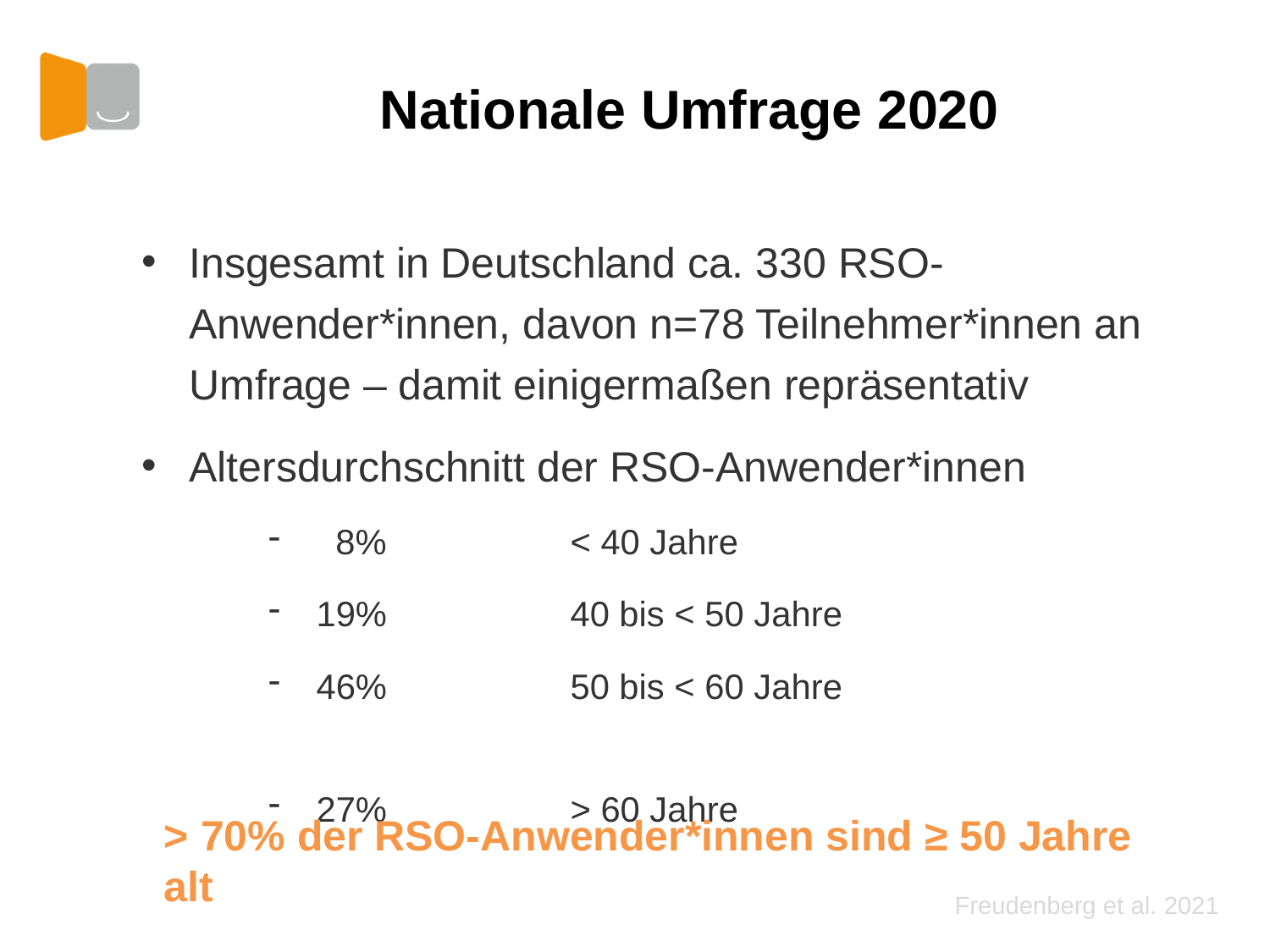

Nationale Umfrage 2020
Insgesamt in Deutschland ca. 330 RSO-Anwender*innen, davon n=78 Teilnehmer*innen an Umfrage – damit einigermaßen repräsentativ
Altersdurchschnitt der RSO-Anwender*innen
  8% 		< 40 Jahre
19% 		40 bis < 50 Jahre
46% 		50 bis < 60 Jahre
27% 		> 60 Jahre

> 70% der RSO-Anwender*innen sind ≥ 50 Jahre alt
Freudenberg et al. 2021